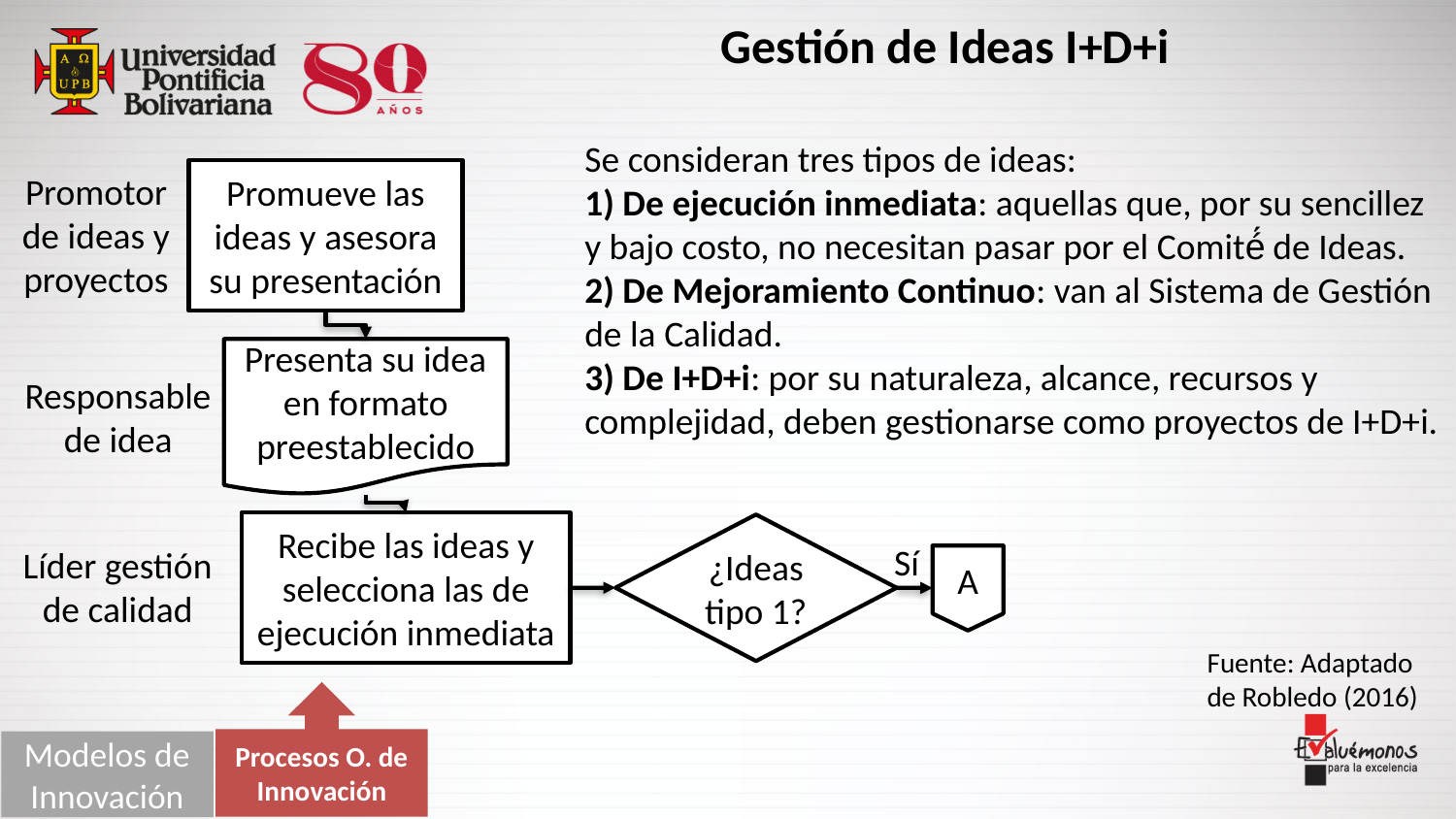

Gestión de Ideas I+D+i
Se consideran tres tipos de ideas:
1) De ejecución inmediata: aquellas que, por su sencillez y bajo costo, no necesitan pasar por el Comité́ de Ideas.
2) De Mejoramiento Continuo: van al Sistema de Gestión de la Calidad.
3) De I+D+i: por su naturaleza, alcance, recursos y complejidad, deben gestionarse como proyectos de I+D+i.
Promueve las ideas y asesora su presentación
Promotor de ideas y proyectos
Presenta su idea en formato preestablecido
Responsable de idea
Recibe las ideas y selecciona las de ejecución inmediata
¿Ideas tipo 1?
Sí
Líder gestión de calidad
A
Fuente: Adaptado de Robledo (2016)
Procesos O. de Innovación
Modelos de Innovación